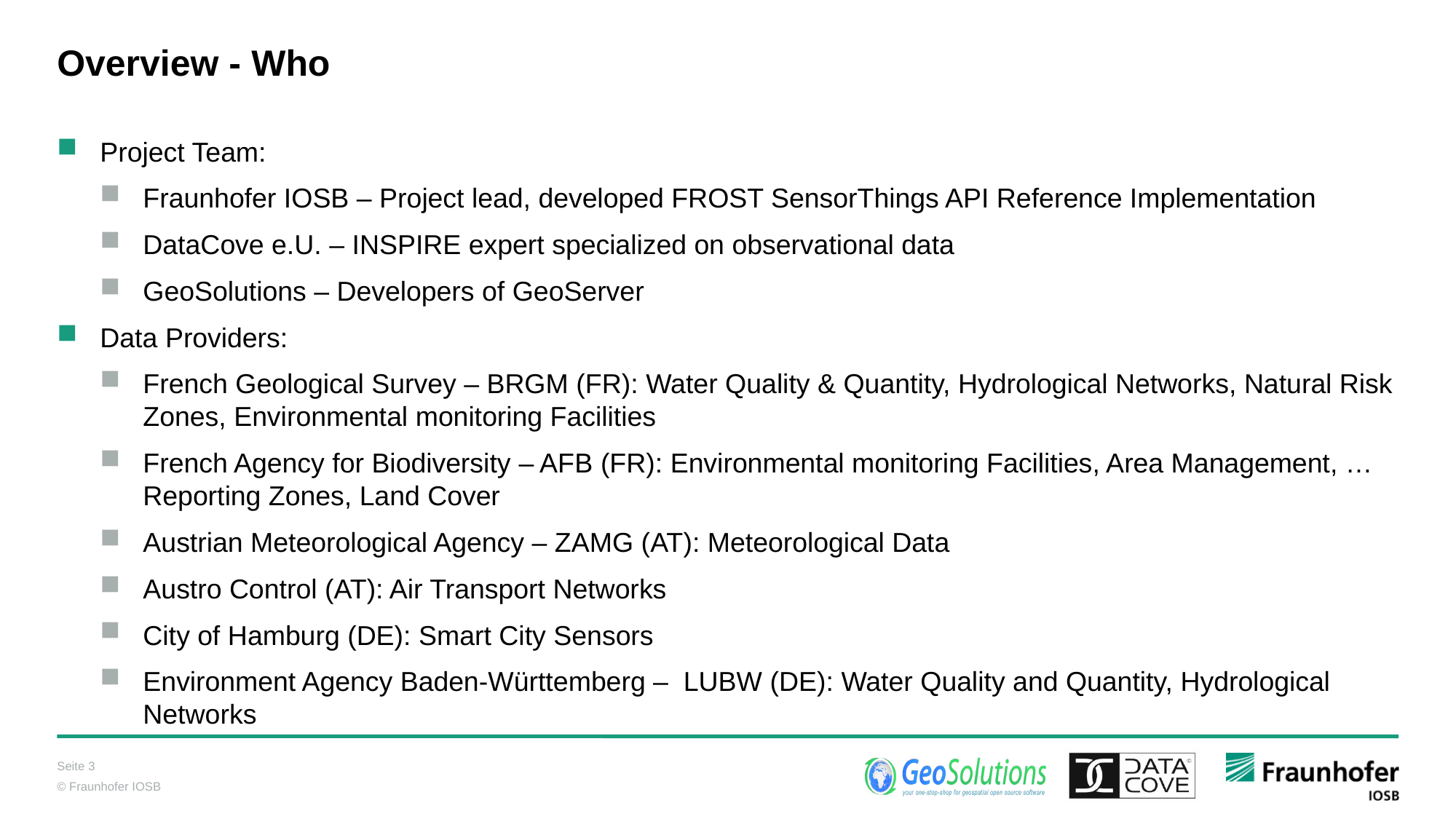

# Overview - Who
Project Team:
Fraunhofer IOSB – Project lead, developed FROST SensorThings API Reference Implementation
DataCove e.U. – INSPIRE expert specialized on observational data
GeoSolutions – Developers of GeoServer
Data Providers:
French Geological Survey – BRGM (FR): Water Quality & Quantity, Hydrological Networks, Natural Risk Zones, Environmental monitoring Facilities
French Agency for Biodiversity – AFB (FR): Environmental monitoring Facilities, Area Management, … Reporting Zones, Land Cover
Austrian Meteorological Agency – ZAMG (AT): Meteorological Data
Austro Control (AT): Air Transport Networks
City of Hamburg (DE): Smart City Sensors
Environment Agency Baden-Württemberg –  LUBW (DE): Water Quality and Quantity, Hydrological Networks
Seite 3